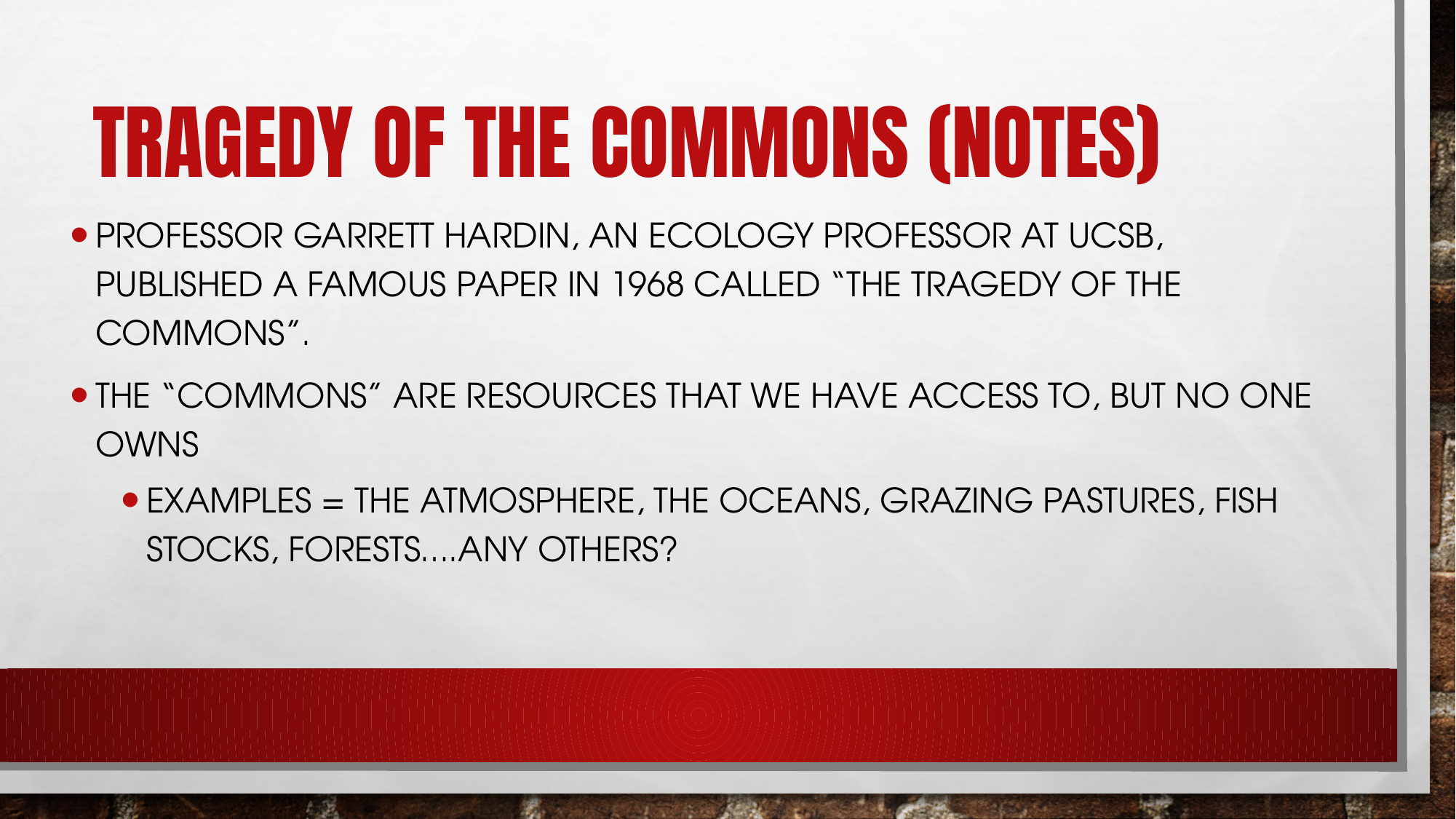

# Tragedy of the commons (notes)
Professor Garrett Hardin, an Ecology professor at UCSB, published a famous paper in 1968 called “The Tragedy of the Commons”.
The “commons” are resources that we have access to, but no one owns
Examples = the atmosphere, the oceans, grazing pastures, fish stocks, forests….any others?